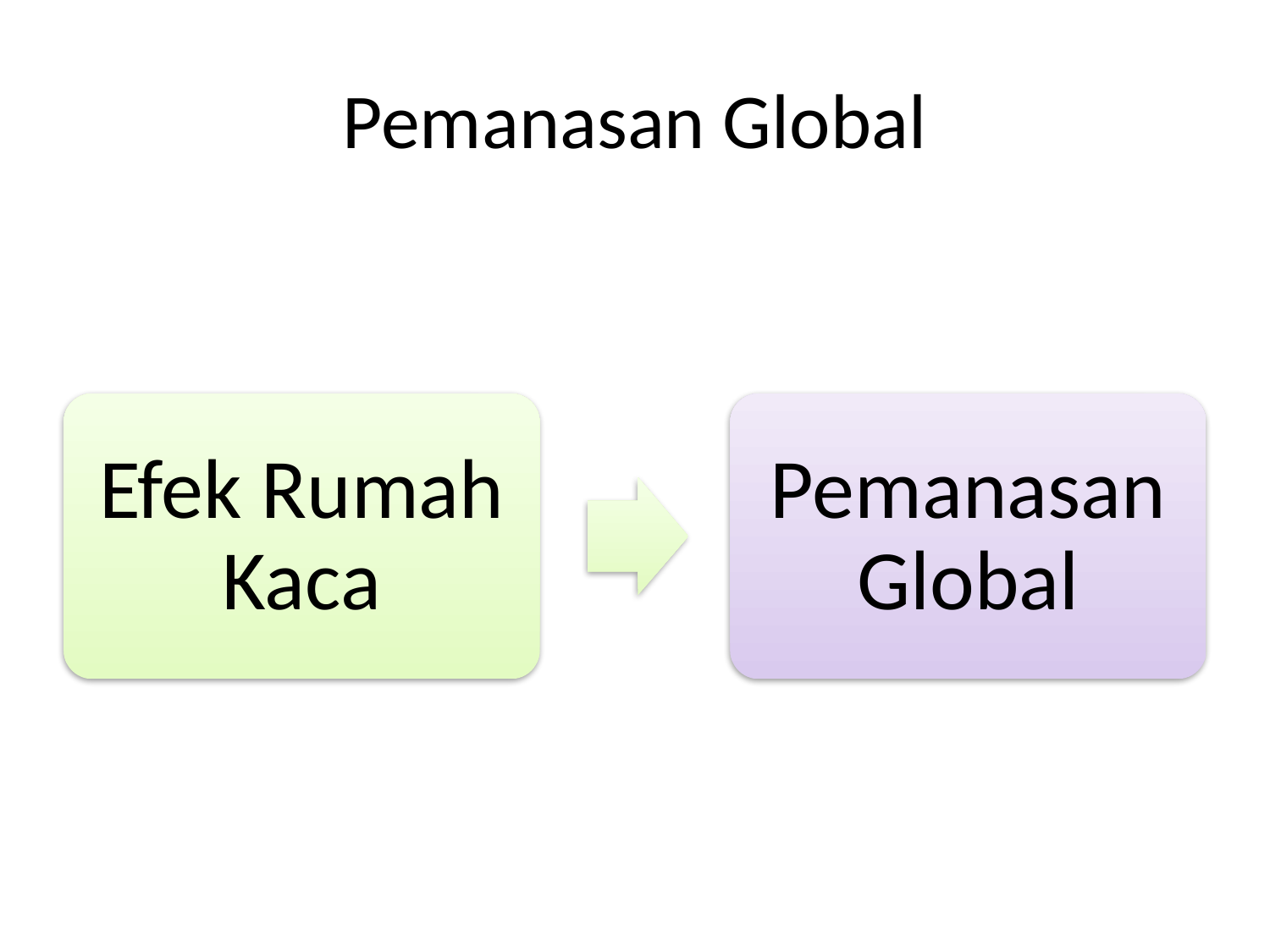

# Pemanasan Global
Efek Rumah Kaca

Pemanasan Global